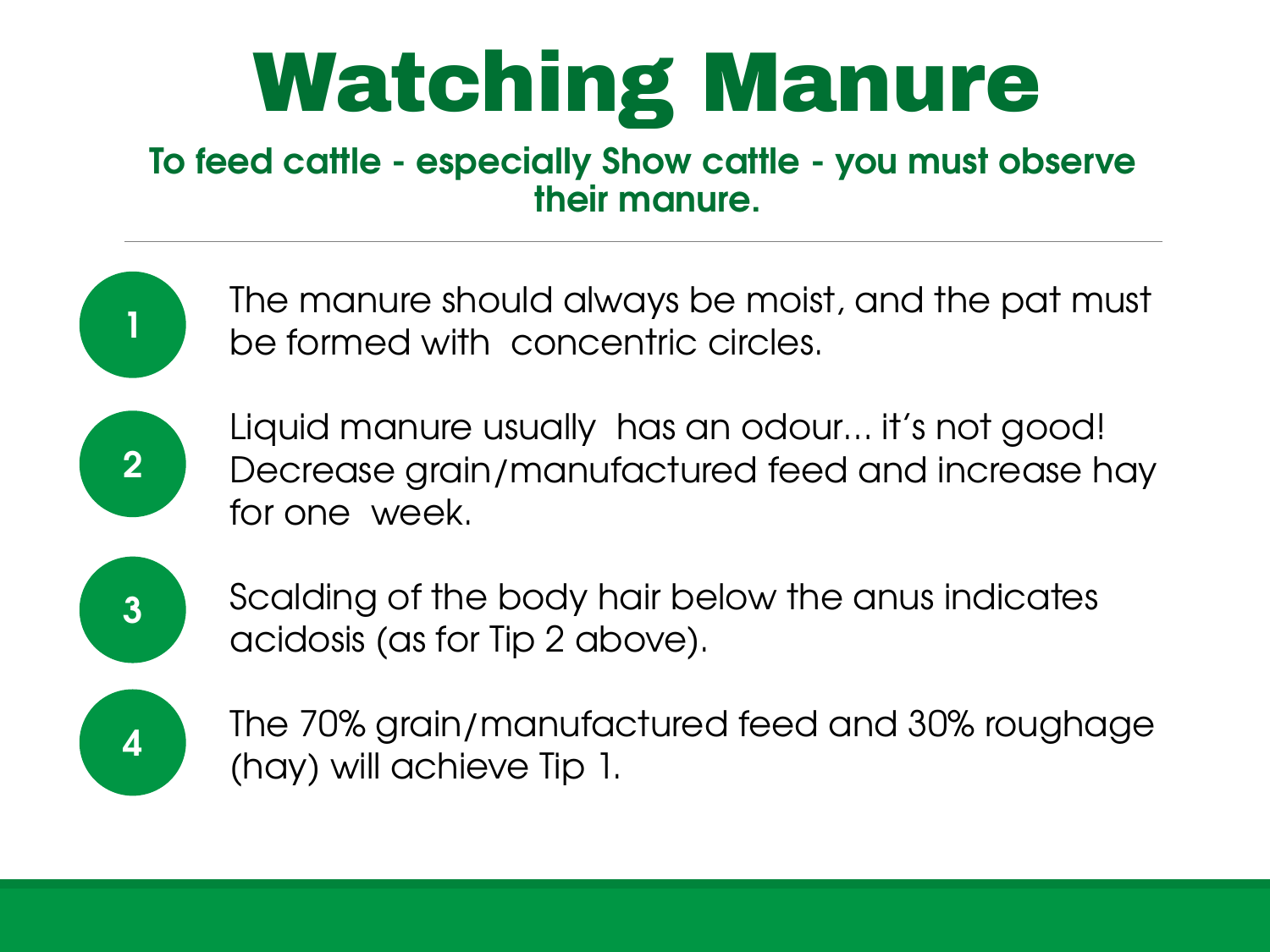

# Watching Manure
To feed cattle - especially Show cattle - you must observe
their manure.

1
The manure should always be moist, and the pat must be formed with  concentric circles.
Liquid manure usually  has an odour… it’s not good! Decrease grain/manufactured feed and increase hay for one  week.

Scalding of the body hair below the anus indicates acidosis (as for Tip 2 above).
The 70% grain/manufactured feed and 30% roughage (hay) will achieve Tip 1.

2

3

4